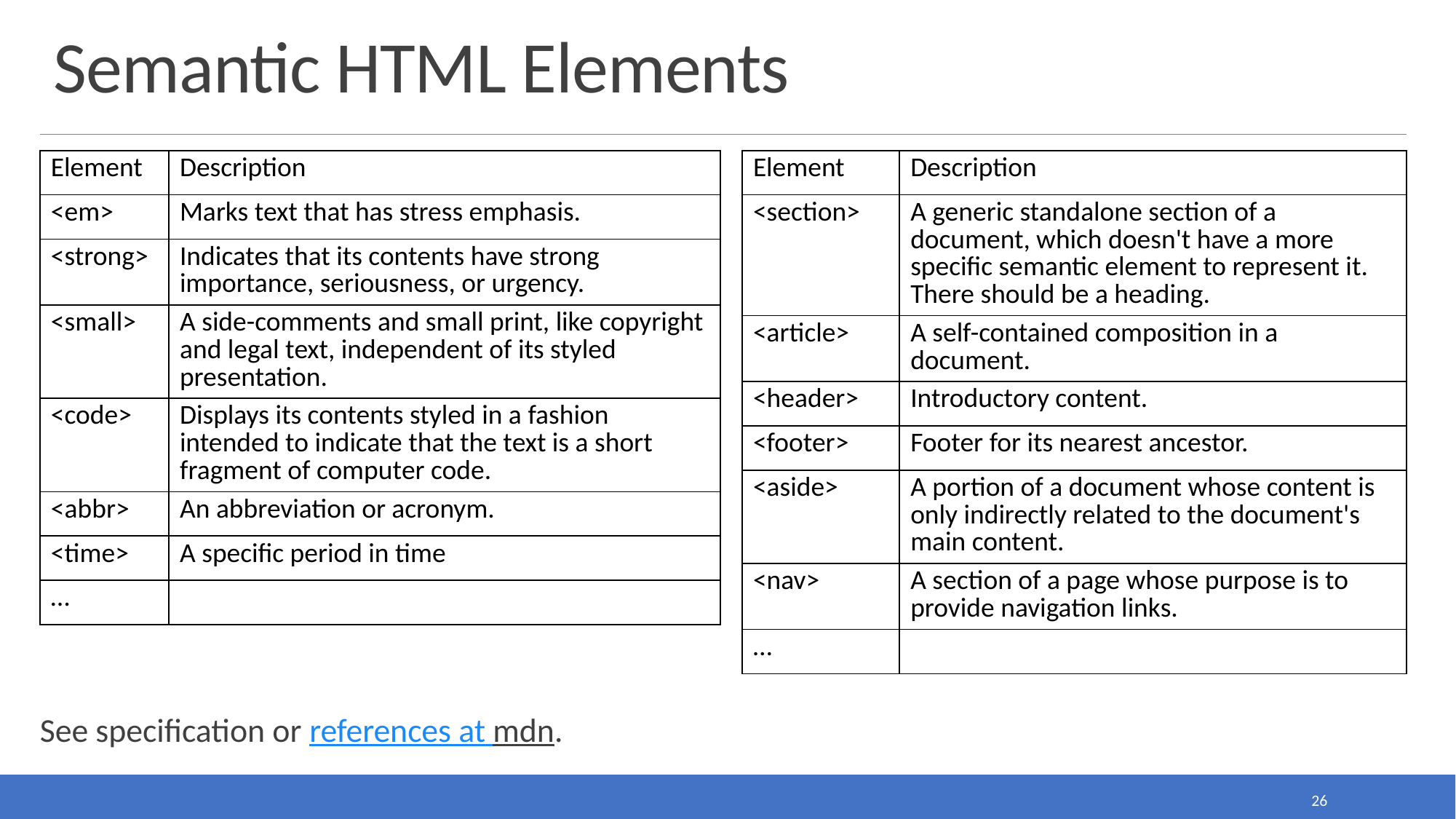

# Semantic HTML Elements
| Element | Description |
| --- | --- |
| <em> | Marks text that has stress emphasis. |
| <strong> | Indicates that its contents have strong importance, seriousness, or urgency. |
| <small> | A side-comments and small print, like copyright and legal text, independent of its styled presentation. |
| <code> | Displays its contents styled in a fashion intended to indicate that the text is a short fragment of computer code. |
| <abbr> | An abbreviation or acronym. |
| <time> | A specific period in time |
| … |  |
| Element | Description |
| --- | --- |
| <section> | A generic standalone section of a document, which doesn't have a more specific semantic element to represent it. There should be a heading. |
| <article> | A self-contained composition in a document. |
| <header> | Introductory content. |
| <footer> | Footer for its nearest ancestor. |
| <aside> | A portion of a document whose content is only indirectly related to the document's main content. |
| <nav> | A section of a page whose purpose is to provide navigation links. |
| … |  |
See specification or references at mdn.
26